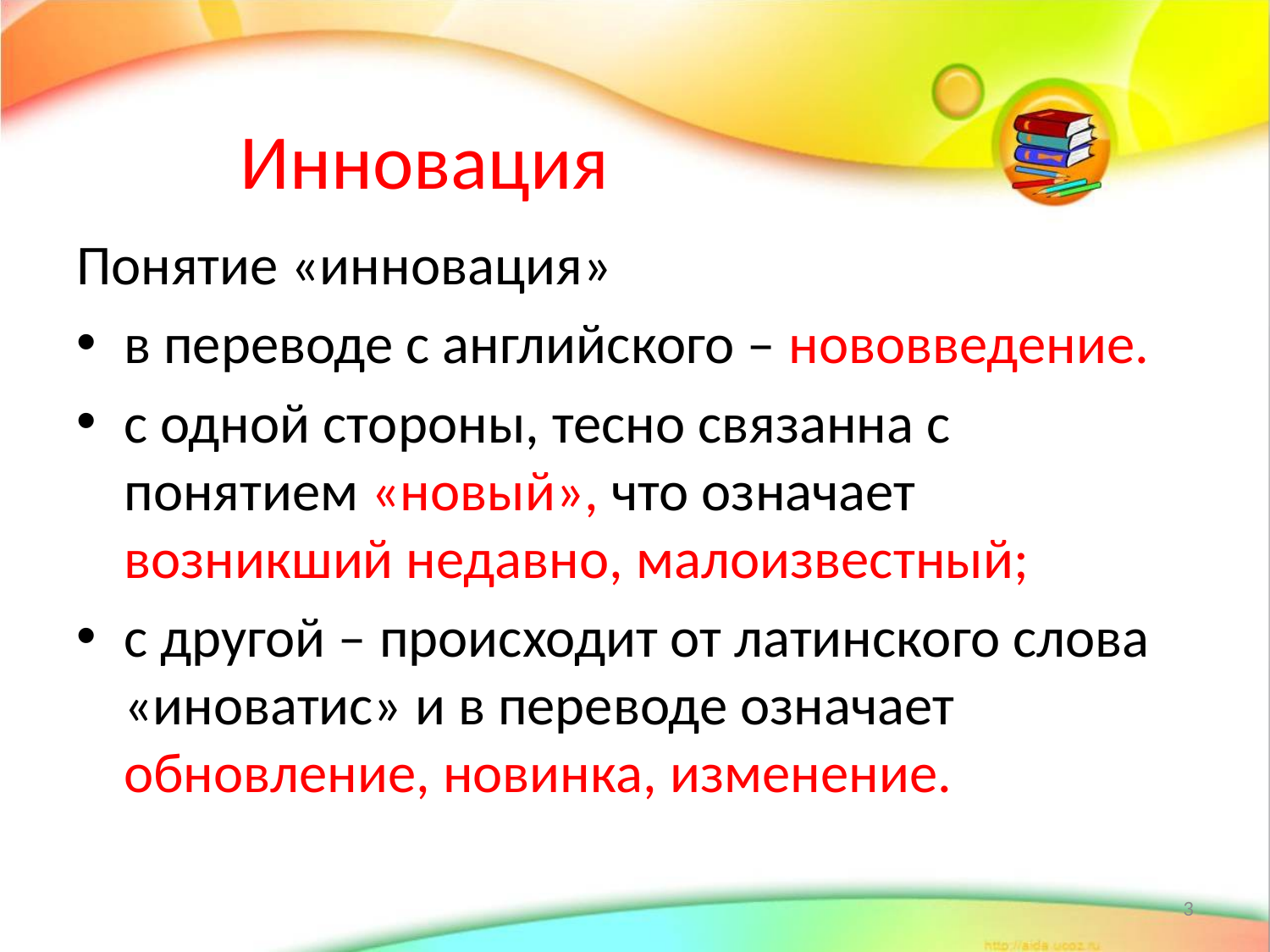

# Инновация
Понятие «инновация»
в переводе с английского – нововведение.
с одной стороны, тесно связанна с понятием «новый», что означает возникший недавно, малоизвестный;
с другой – происходит от латинского слова «иноватис» и в переводе означает обновление, новинка, изменение.

3